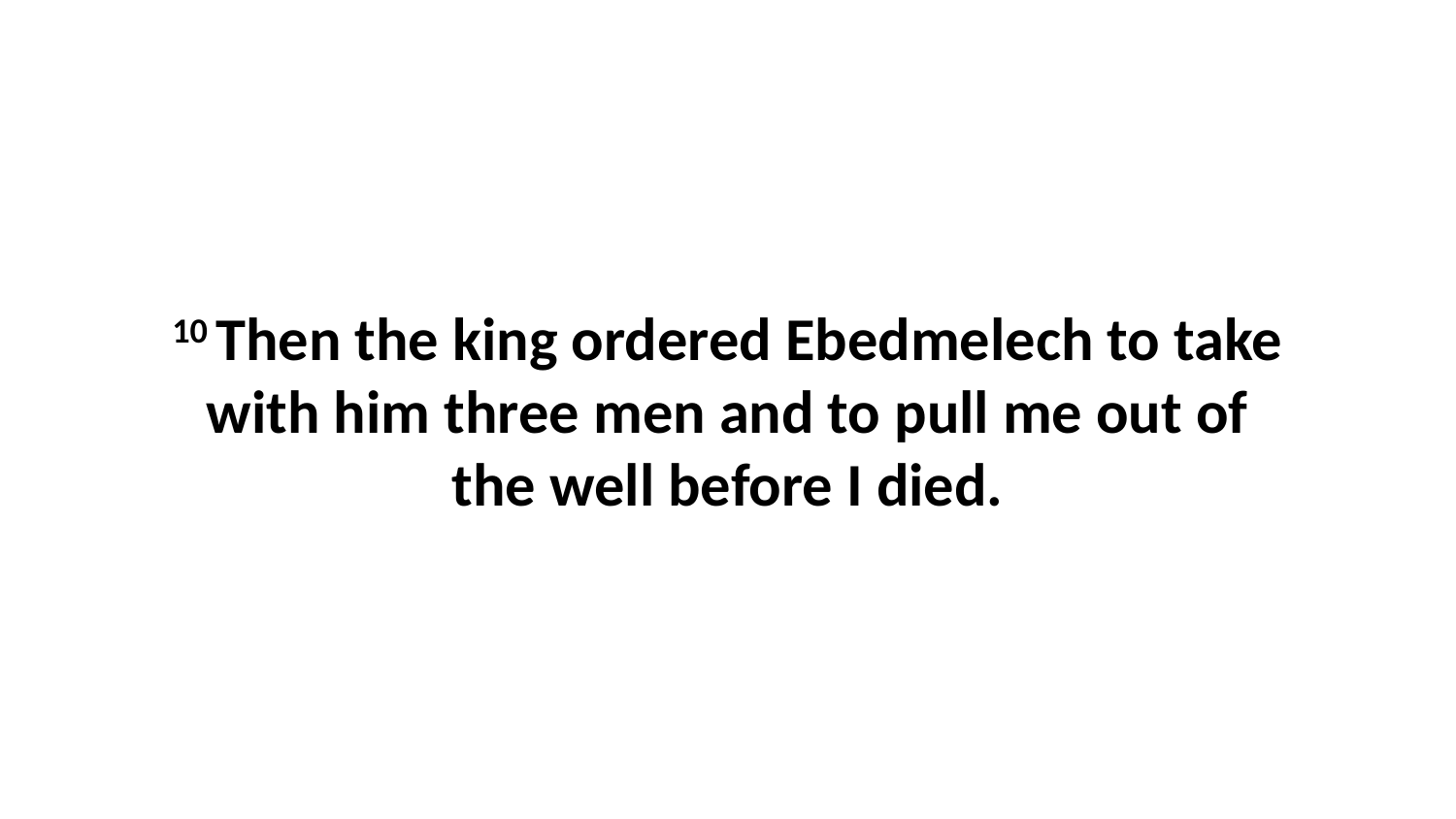

10 Then the king ordered Ebedmelech to take with him three men and to pull me out of the well before I died.